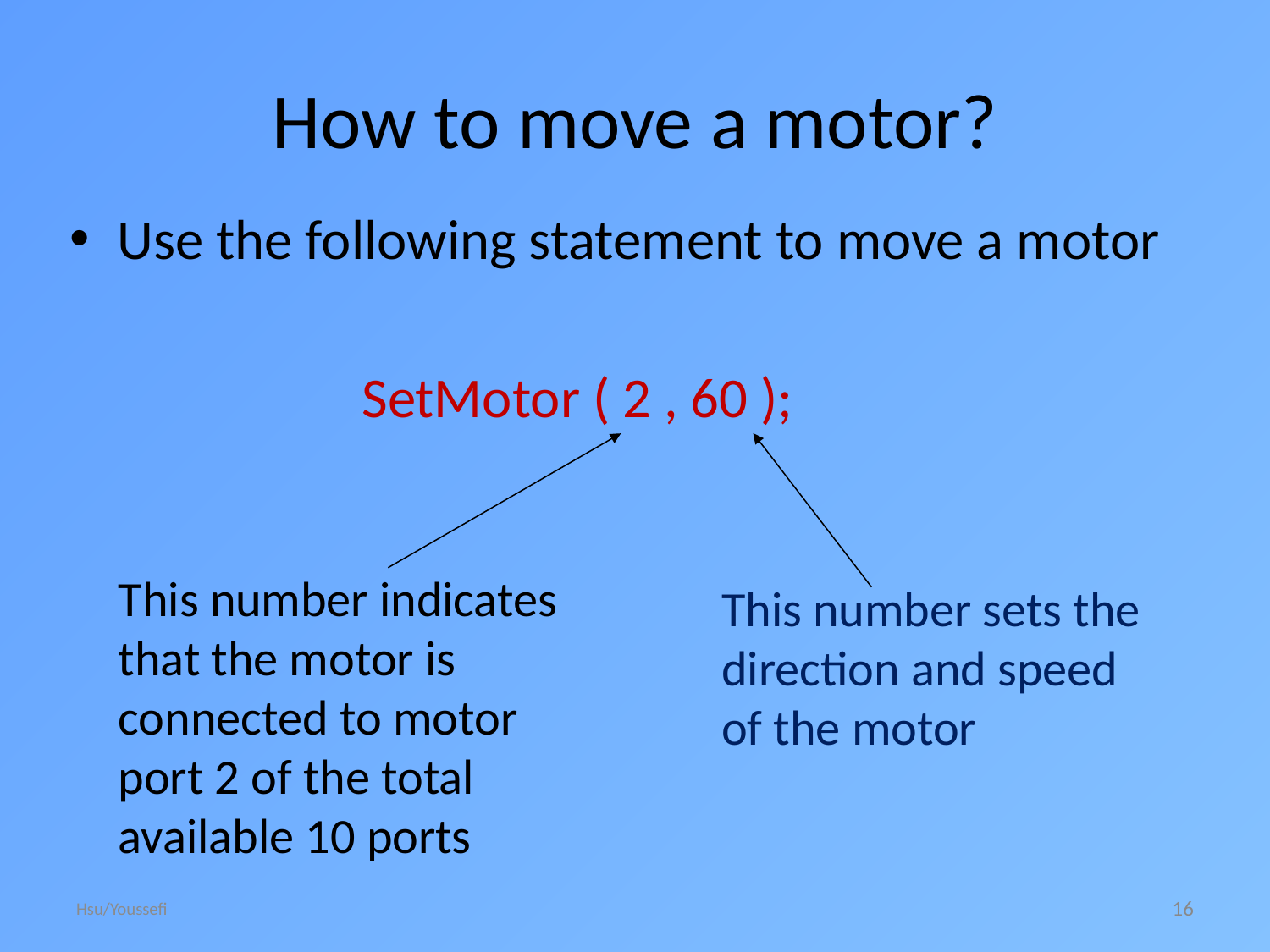

How to move a motor?
Use the following statement to move a motor

                       SetMotor ( 2 , 60 );

This number sets the direction and speed of the motor

This number indicates that the motor is connected to motor port 2 of the total available 10 ports
Hsu/Youssefi
16